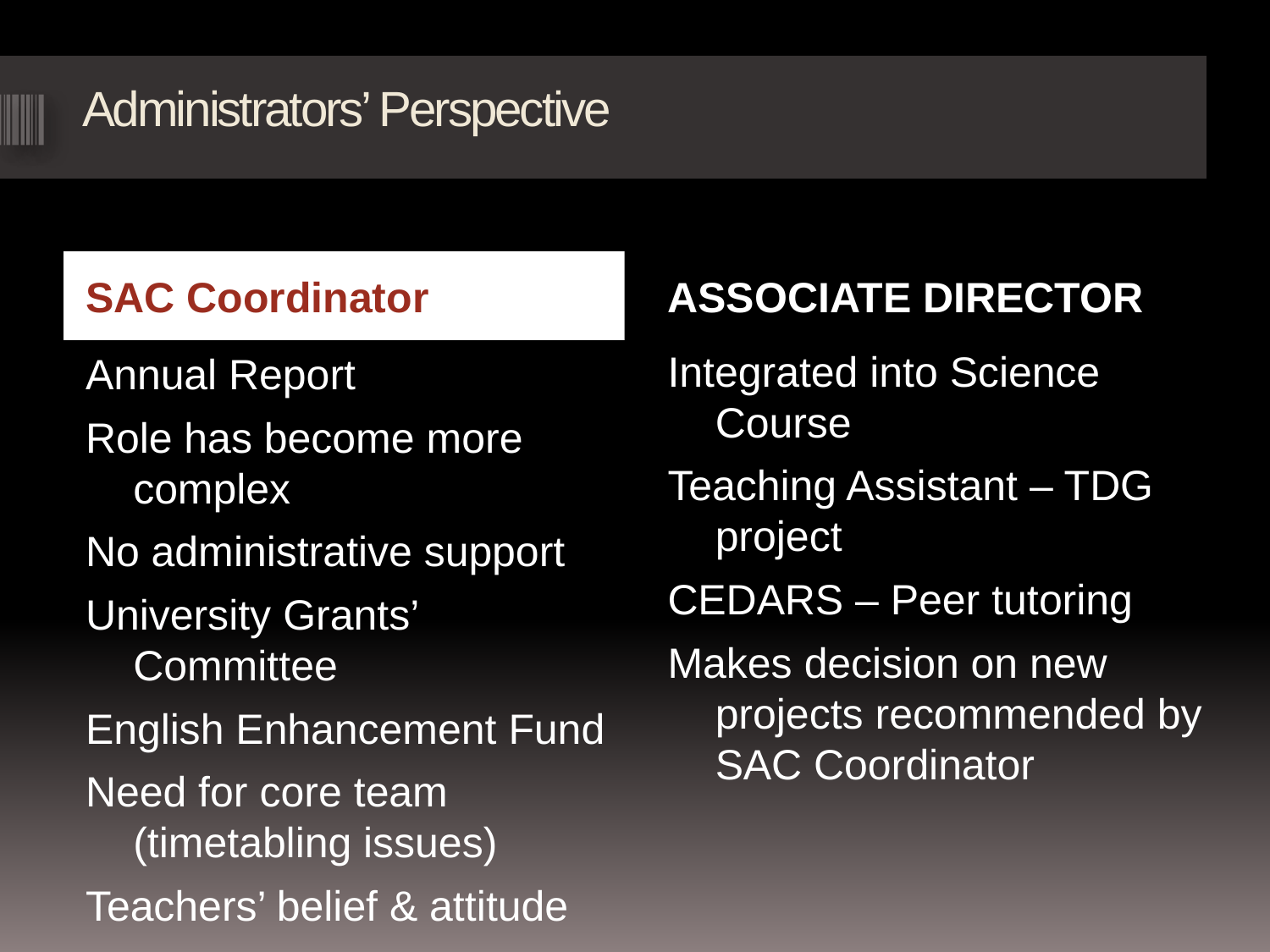

# Administrators’ Perspective
SAC Coordinator
ASSOCIATE DIRECTOR
Integrated into Science Course
Teaching Assistant – TDG project
CEDARS – Peer tutoring
Makes decision on new projects recommended by SAC Coordinator

Annual Report
Role has become more complex
No administrative support
University Grants’ Committee
English Enhancement Fund
Need for core team (timetabling issues)
Teachers’ belief & attitude